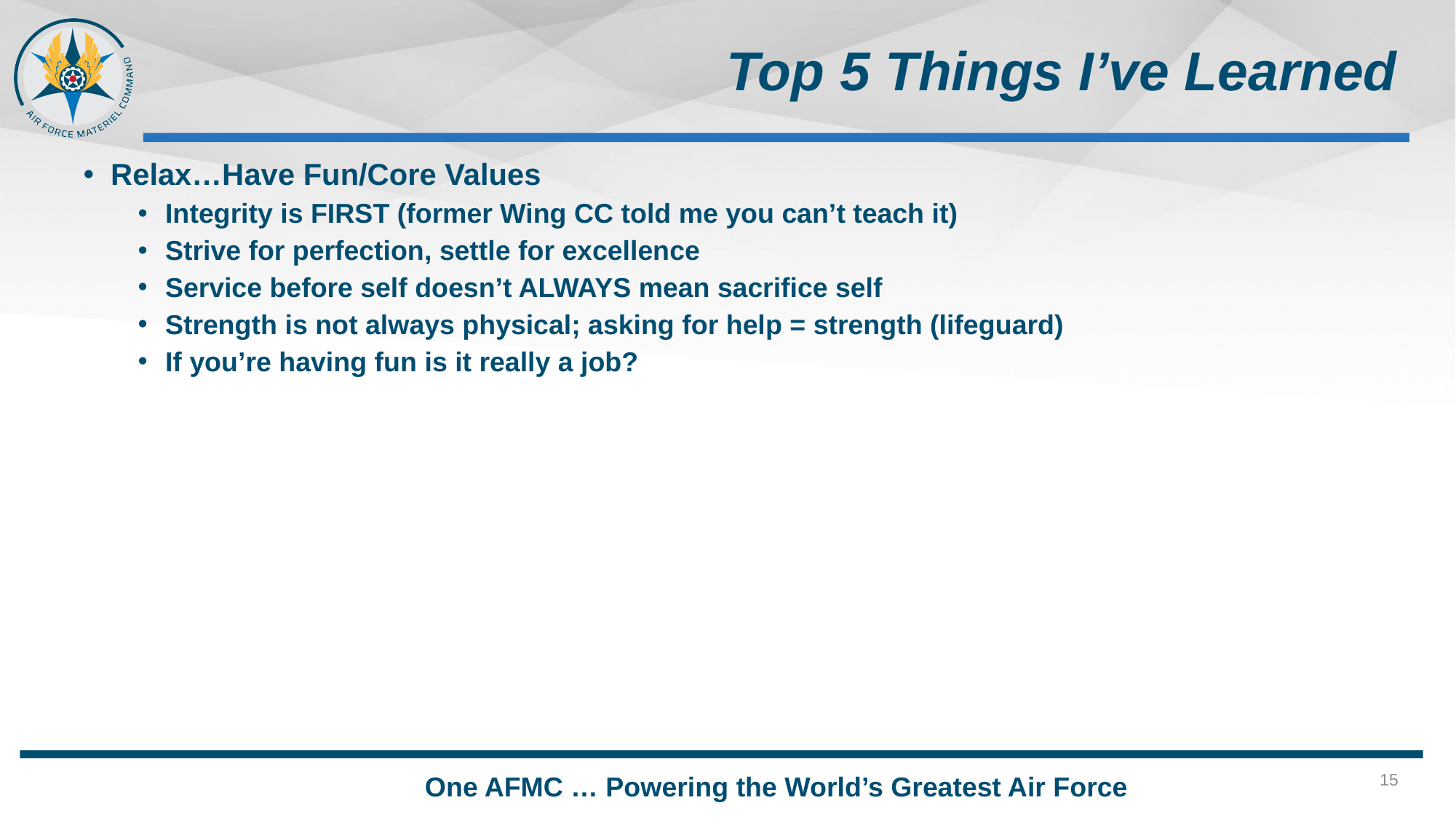

# Top 5 Things I’ve Learned
Relax…Have Fun/Core Values
Integrity is FIRST (former Wing CC told me you can’t teach it)
Strive for perfection, settle for excellence
Service before self doesn’t ALWAYS mean sacrifice self
Strength is not always physical; asking for help = strength (lifeguard)
If you’re having fun is it really a job?
15